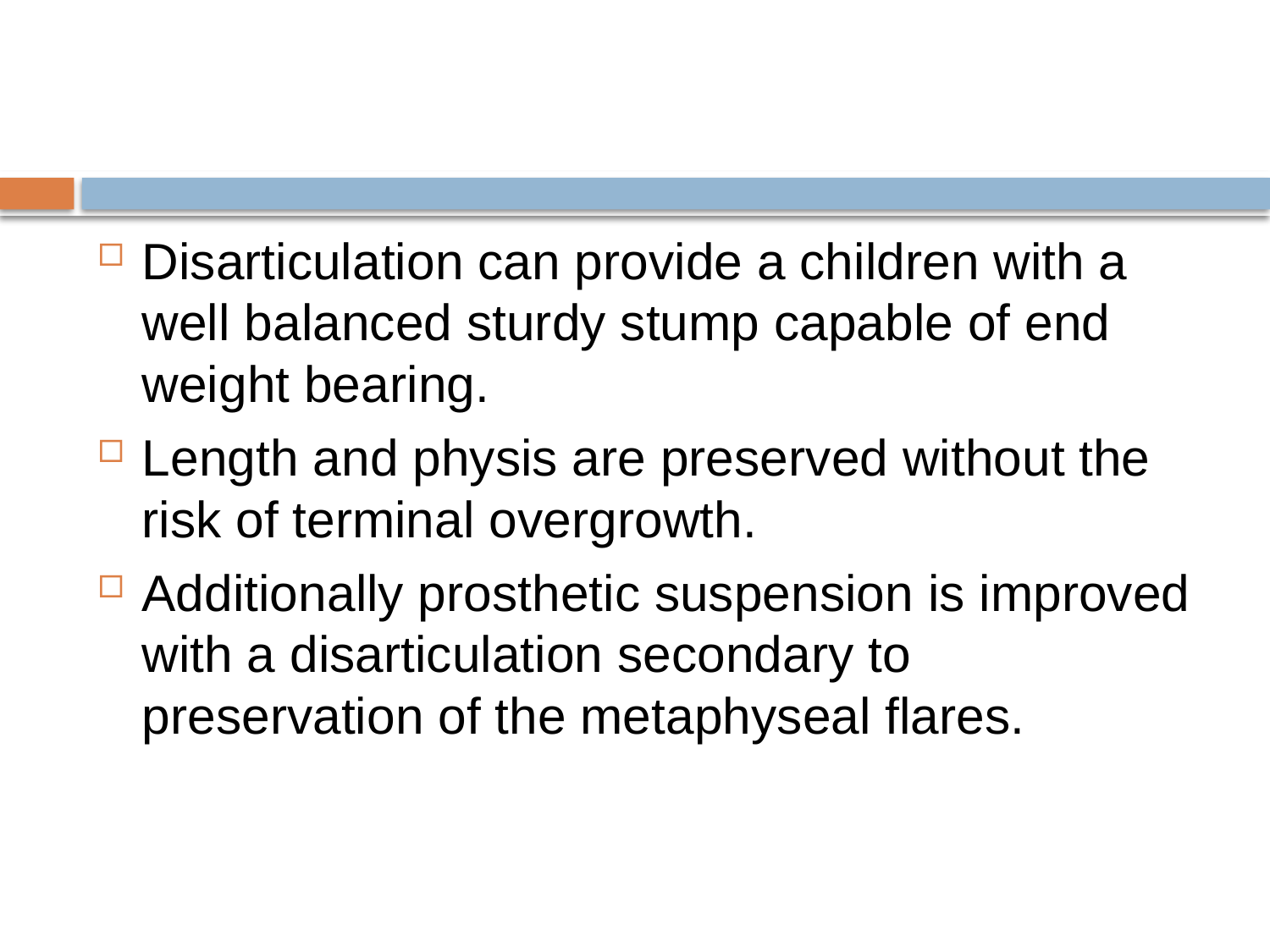

Disarticulation can provide a children with a well balanced sturdy stump capable of end weight bearing.
Length and physis are preserved without the risk of terminal overgrowth.
Additionally prosthetic suspension is improved with a disarticulation secondary to preservation of the metaphyseal flares.